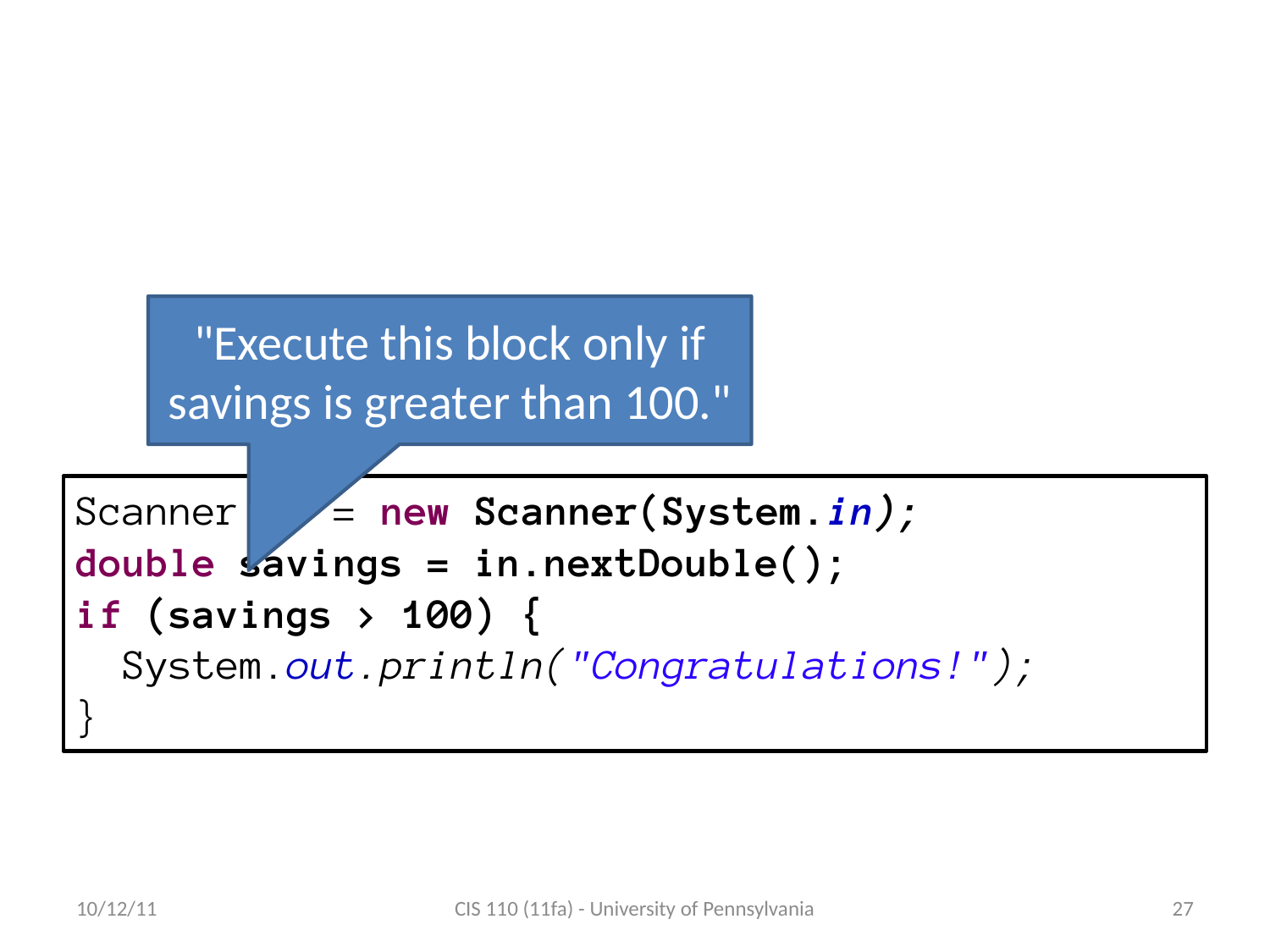

# Introducing Conditional Statements
"Execute this block only if savings is greater than 100."
Scanner in = new Scanner(System.in);
double savings = in.nextDouble();
if (savings > 100) {
  System.out.println("Congratulations!");
}
10/12/11
CIS 110 (11fa) - University of Pennsylvania
27